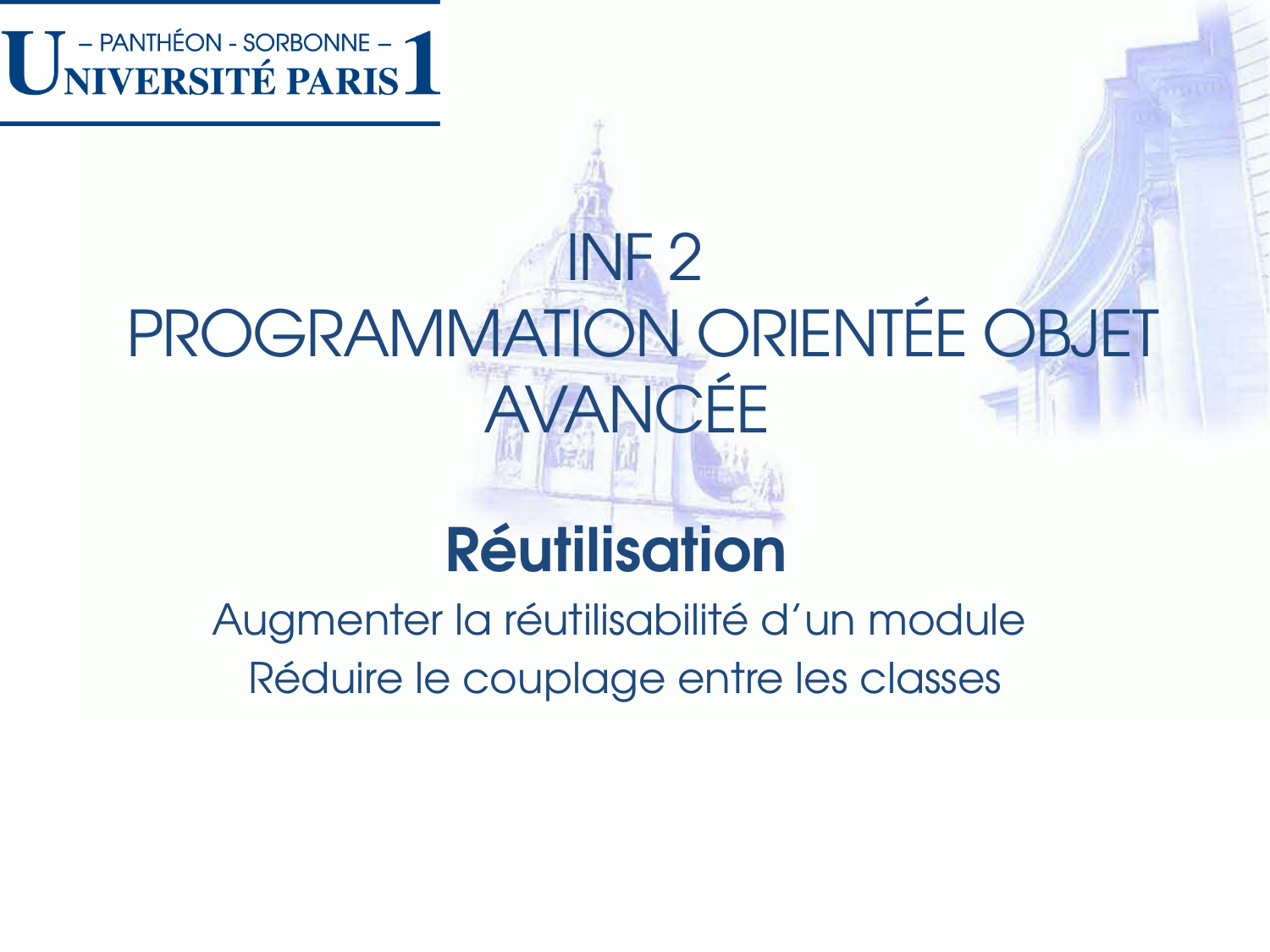

# INF 2 Programmation Orientée Objet Avancée
Réutilisation
Augmenter la réutilisabilité d’un module
Réduire le couplage entre les classes